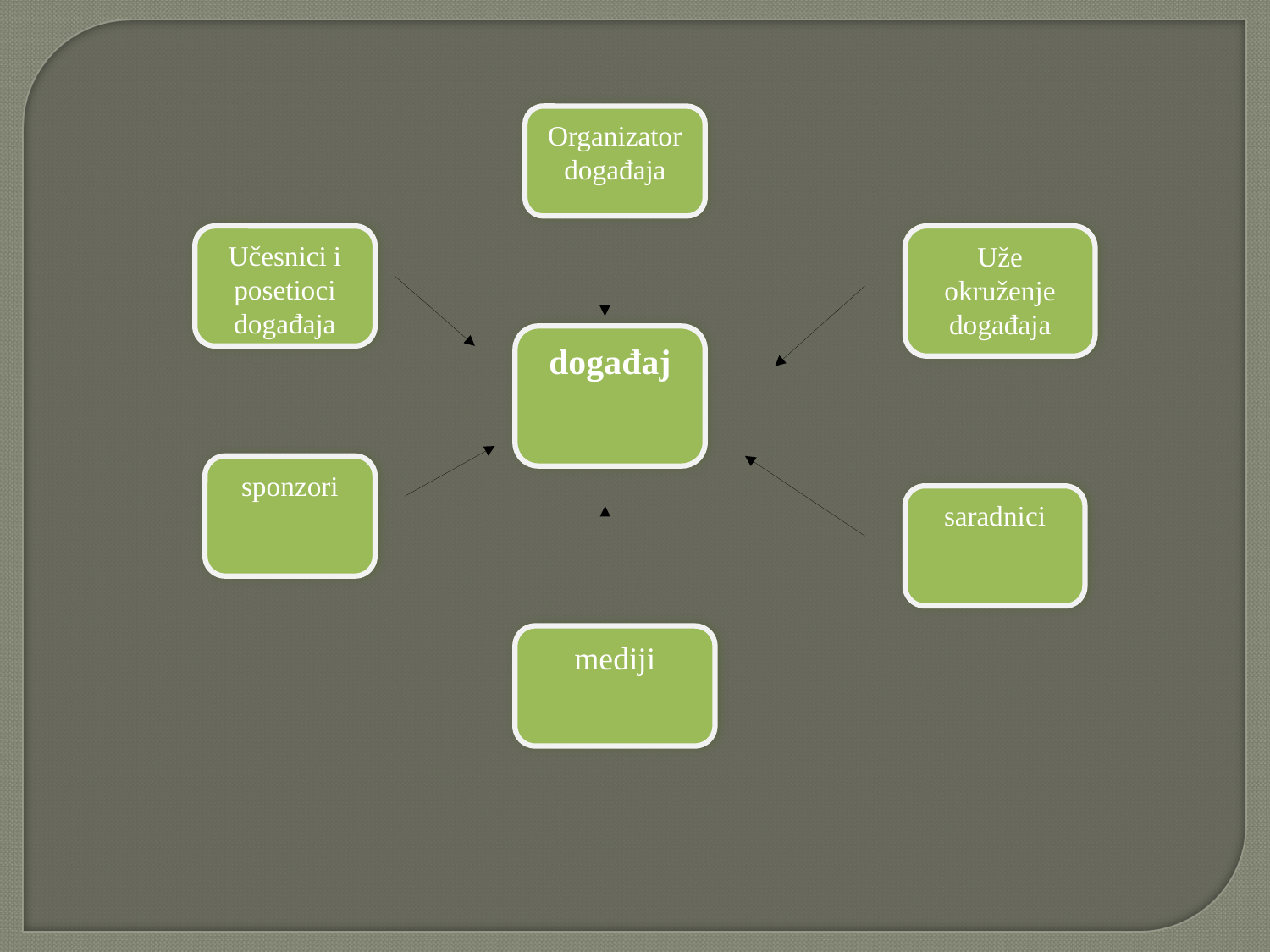

Organizator događaja
Učesnici i posetioci događaja
Uže okruženje događaja
događaj
sponzori
saradnici
mediji